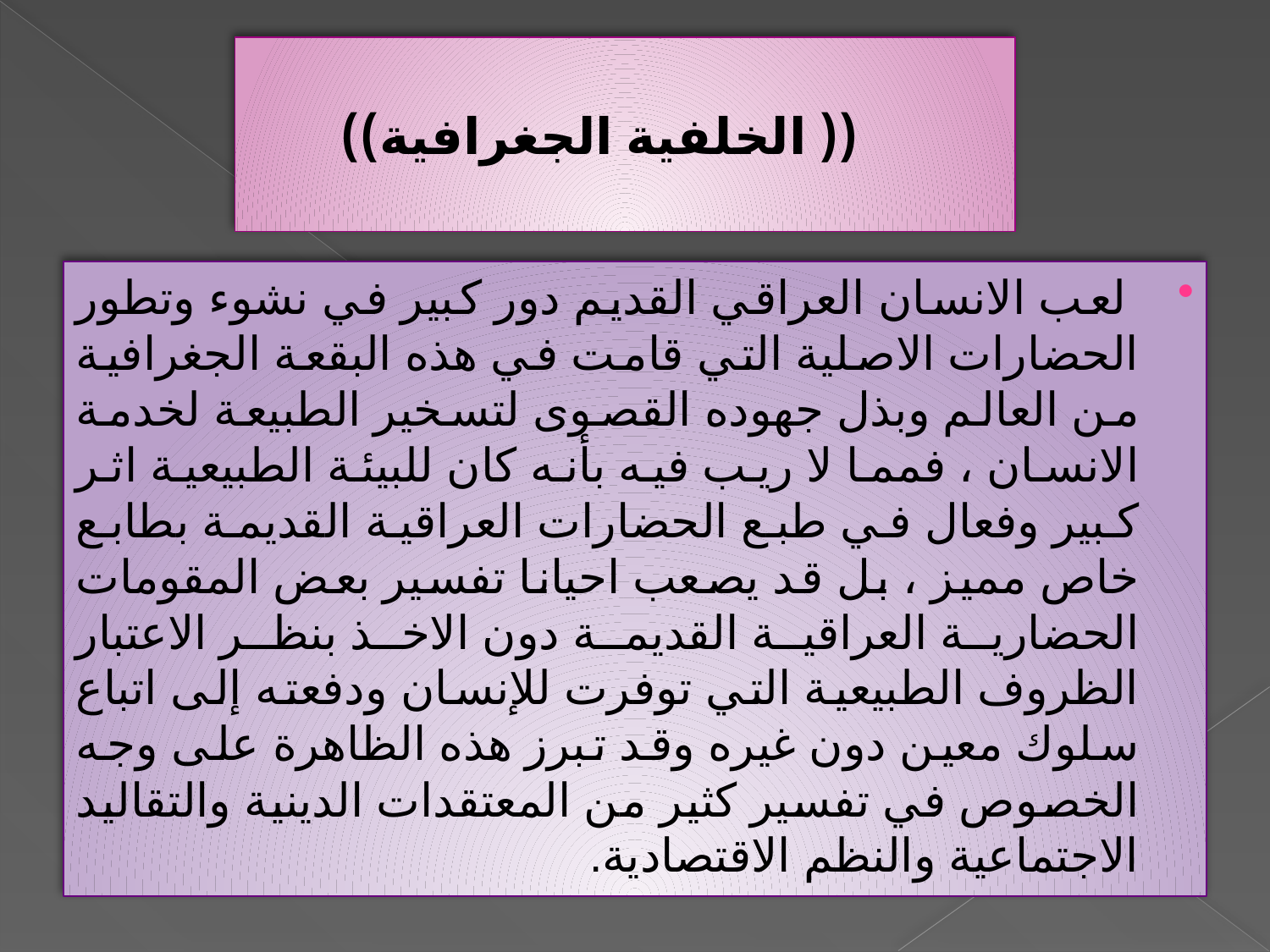

# (( الخلفية الجغرافية))
 لعب الانسان العراقي القديم دور كبير في نشوء وتطور الحضارات الاصلية التي قامت في هذه البقعة الجغرافية من العالم وبذل جهوده القصوى لتسخير الطبيعة لخدمة الانسان ، فمما لا ريب فيه بأنه كان للبيئة الطبيعية اثر كبير وفعال في طبع الحضارات العراقية القديمة بطابع خاص مميز ، بل قد يصعب احيانا تفسير بعض المقومات الحضارية العراقية القديمة دون الاخذ بنظر الاعتبار الظروف الطبيعية التي توفرت للإنسان ودفعته إلى اتباع سلوك معين دون غيره وقد تبرز هذه الظاهرة على وجه الخصوص في تفسير كثير من المعتقدات الدينية والتقاليد الاجتماعية والنظم الاقتصادية.